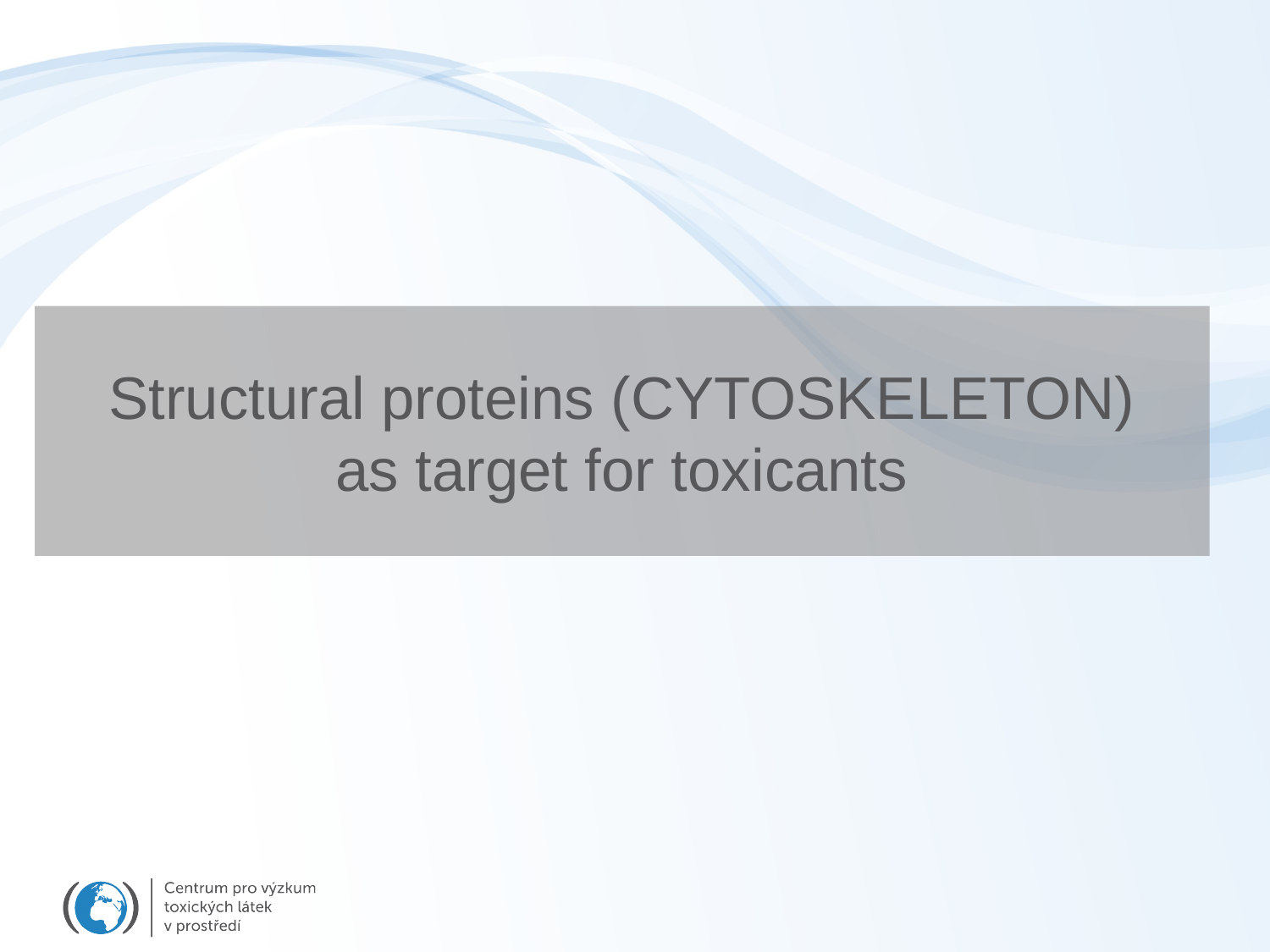

# Structural proteins (CYTOSKELETON) as target for toxicants